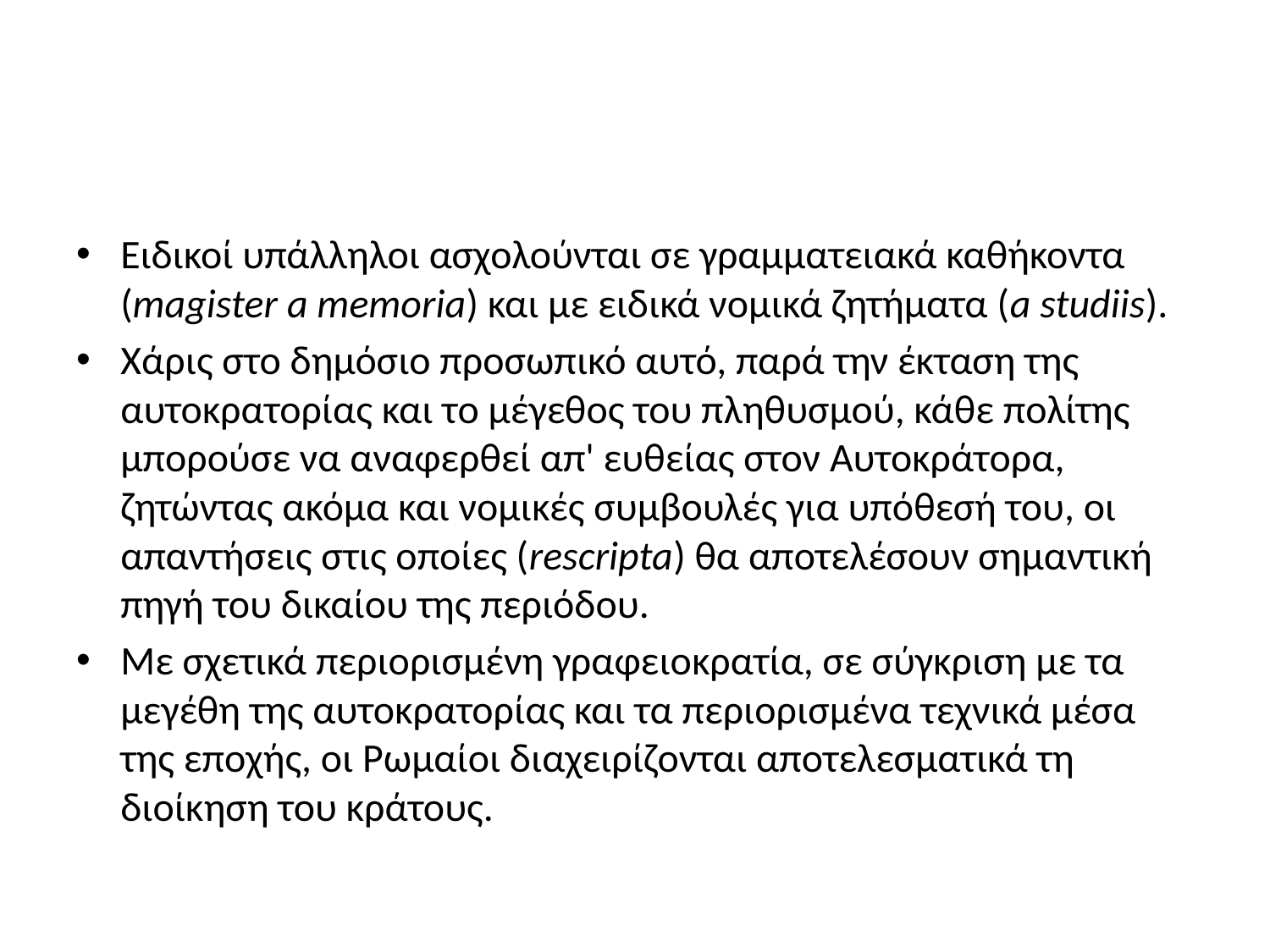

#
Eιδικοί υπάλληλοι ασχολούνται σε γραμματειακά καθήκοντα (magister a memoria) και με ειδικά νομικά ζητήματα (a studiis).
Χάρις στο δημόσιο προσωπικό αυτό, παρά την έκταση της αυτοκρατορίας και το μέγεθος του πληθυσμού, κάθε πολίτης μπορούσε να αναφερθεί απ' ευθείας στον Αυτοκράτορα, ζητώντας ακόμα και νομικές συμβουλές για υπόθεσή του, οι απαντήσεις στις οποίες (rescripta) θα αποτελέσουν σημαντική πηγή του δικαίου της περιόδου.
Με σχετικά περιορισμένη γραφειοκρατία, σε σύγκριση με τα μεγέθη της αυτοκρατορίας και τα περιορισμένα τεχνικά μέσα της εποχής, οι Ρωμαίοι διαχειρίζονται αποτελεσματικά τη διοίκηση του κράτους.